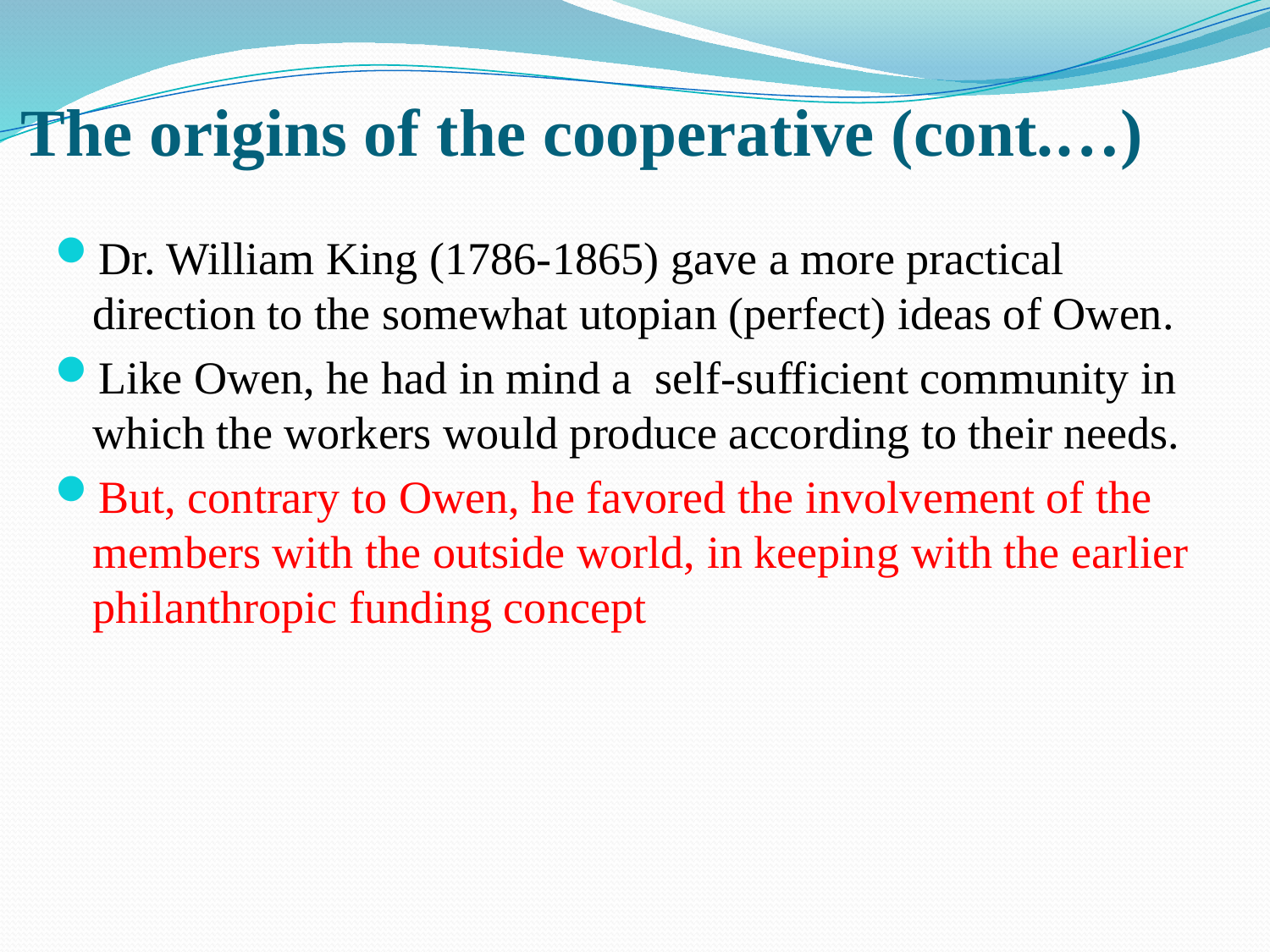

# The origins of the cooperative (cont.…)
Dr. William King (1786-1865) gave a more practical direction to the somewhat utopian (perfect) ideas of Owen.
Like Owen, he had in mind a  self-sufficient community in which the workers would produce according to their needs.
But, contrary to Owen, he favored the involvement of the members with the outside world, in keeping with the earlier philanthropic funding concept